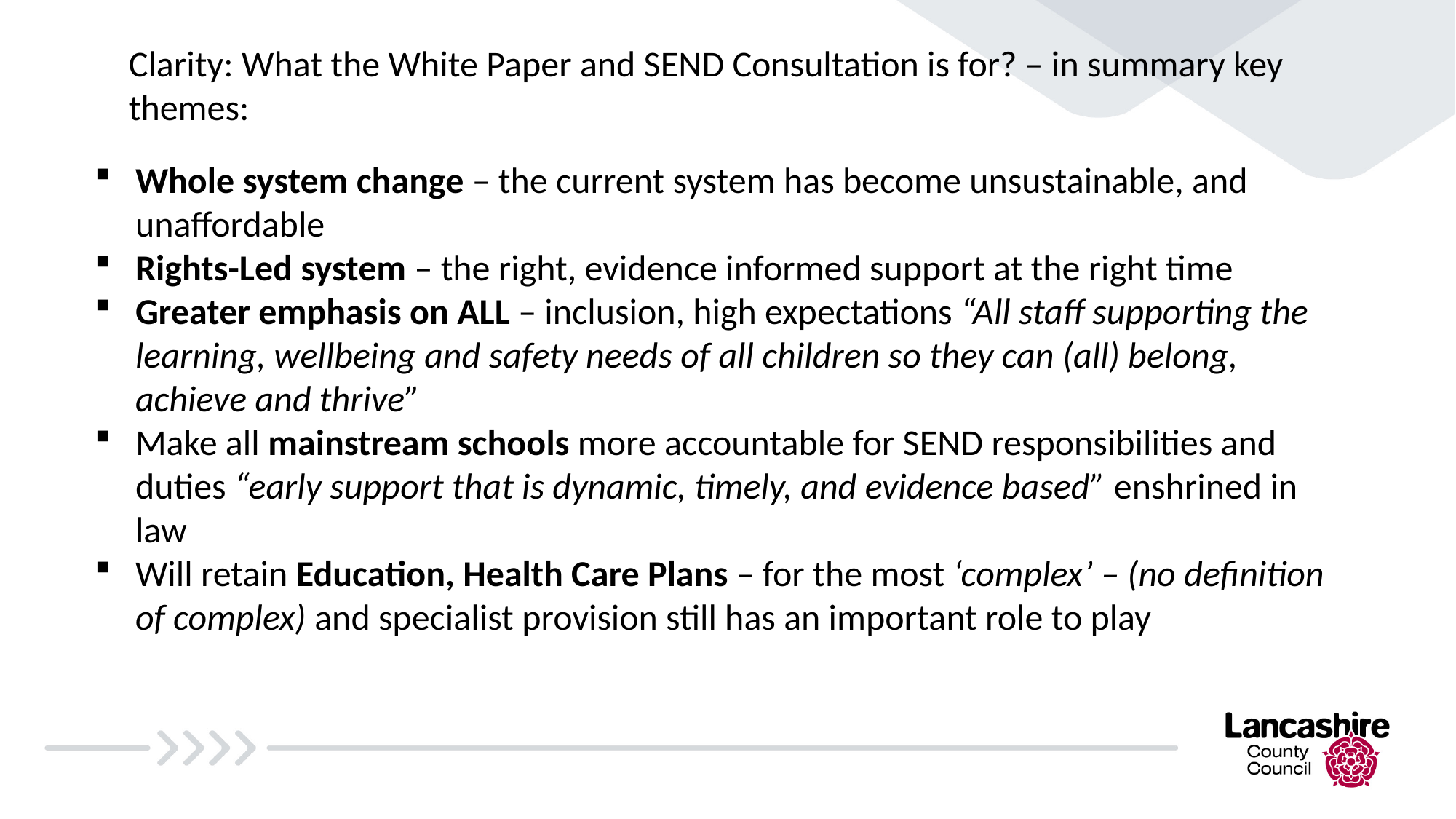

Clarity: What the White Paper and SEND Consultation is for? – in summary key themes:
Whole system change – the current system has become unsustainable, and unaffordable
Rights-Led system – the right, evidence informed support at the right time
Greater emphasis on ALL – inclusion, high expectations “All staff supporting the learning, wellbeing and safety needs of all children so they can (all) belong, achieve and thrive”
Make all mainstream schools more accountable for SEND responsibilities and duties “early support that is dynamic, timely, and evidence based” enshrined in law
Will retain Education, Health Care Plans – for the most ‘complex’ – (no definition of complex) and specialist provision still has an important role to play